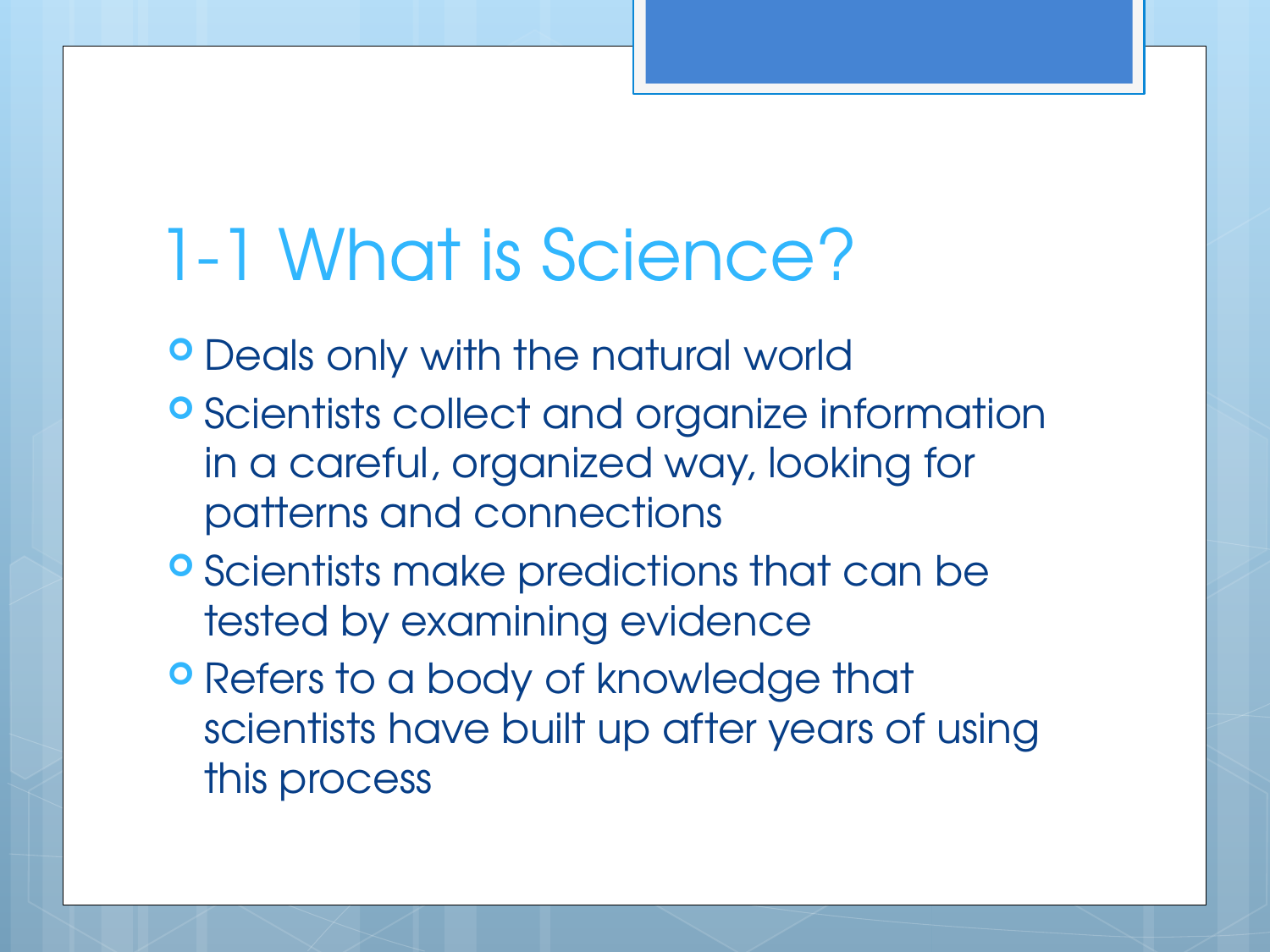

# 1-1 What is Science?
Deals only with the natural world
Scientists collect and organize information in a careful, organized way, looking for patterns and connections
Scientists make predictions that can be tested by examining evidence
Refers to a body of knowledge that scientists have built up after years of using this process